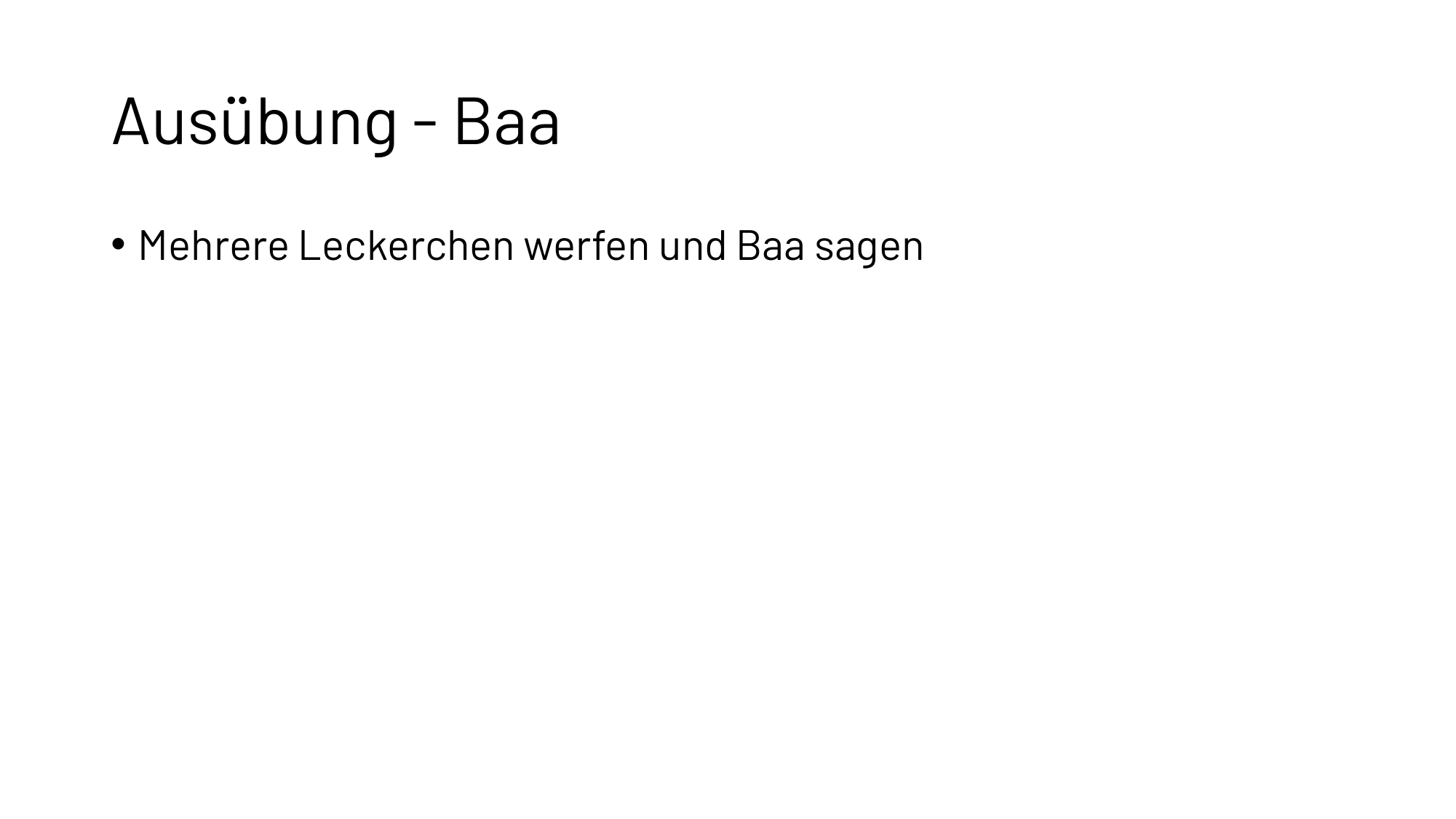

# Ausübung - Baa
Mehrere Leckerchen werfen und Baa sagen